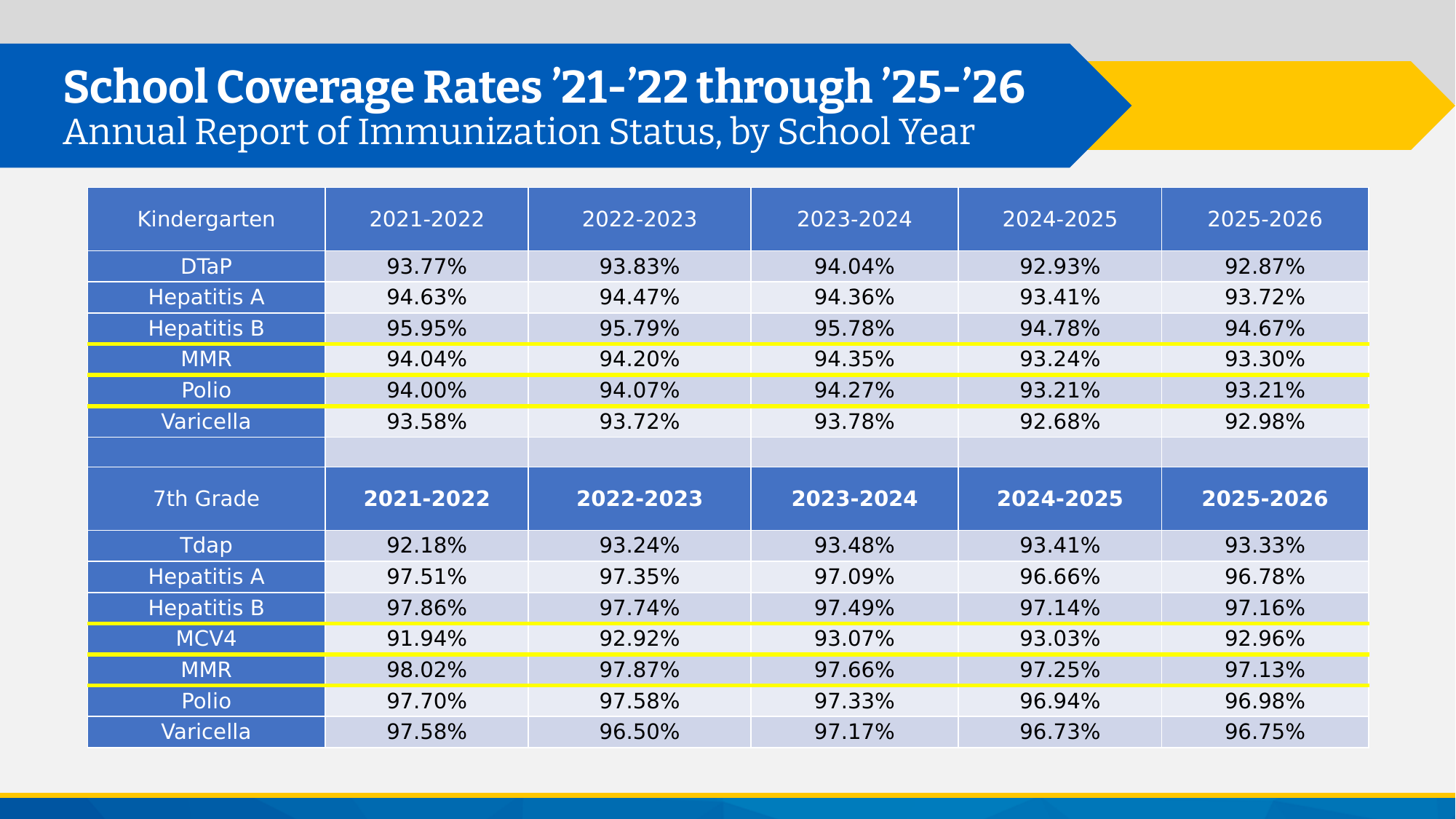

# School Coverage Rates ’21-’22 through ’25-’26 Annual Report of Immunization Status, by School Year
| Kindergarten | 2021-2022 | 2022-2023 | 2023-2024 | 2024-2025 | 2025-2026 |
| --- | --- | --- | --- | --- | --- |
| DTaP | 93.77% | 93.83% | 94.04% | 92.93% | 92.87% |
| Hepatitis A | 94.63% | 94.47% | 94.36% | 93.41% | 93.72% |
| Hepatitis B | 95.95% | 95.79% | 95.78% | 94.78% | 94.67% |
| MMR | 94.04% | 94.20% | 94.35% | 93.24% | 93.30% |
| Polio | 94.00% | 94.07% | 94.27% | 93.21% | 93.21% |
| Varicella | 93.58% | 93.72% | 93.78% | 92.68% | 92.98% |
|  |  |  |  |  |  |
| 7th Grade | 2021-2022 | 2022-2023 | 2023-2024 | 2024-2025 | 2025-2026 |
| Tdap | 92.18% | 93.24% | 93.48% | 93.41% | 93.33% |
| Hepatitis A | 97.51% | 97.35% | 97.09% | 96.66% | 96.78% |
| Hepatitis B | 97.86% | 97.74% | 97.49% | 97.14% | 97.16% |
| MCV4 | 91.94% | 92.92% | 93.07% | 93.03% | 92.96% |
| MMR | 98.02% | 97.87% | 97.66% | 97.25% | 97.13% |
| Polio | 97.70% | 97.58% | 97.33% | 96.94% | 96.98% |
| Varicella | 97.58% | 96.50% | 97.17% | 96.73% | 96.75% |